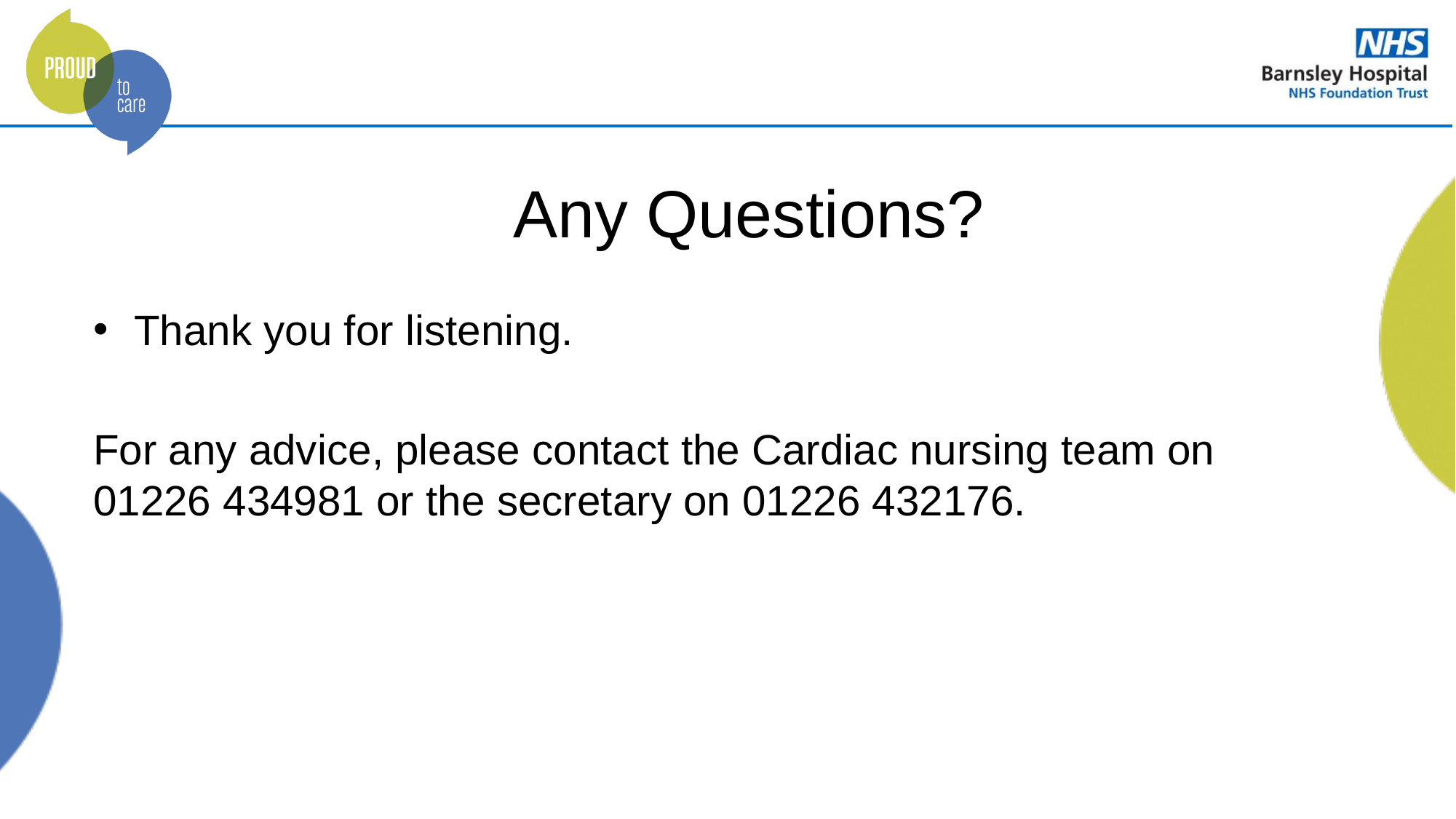

# Any Questions?
Thank you for listening.

For any advice, please contact the Cardiac nursing team on 01226 434981 or the secretary on 01226 432176.